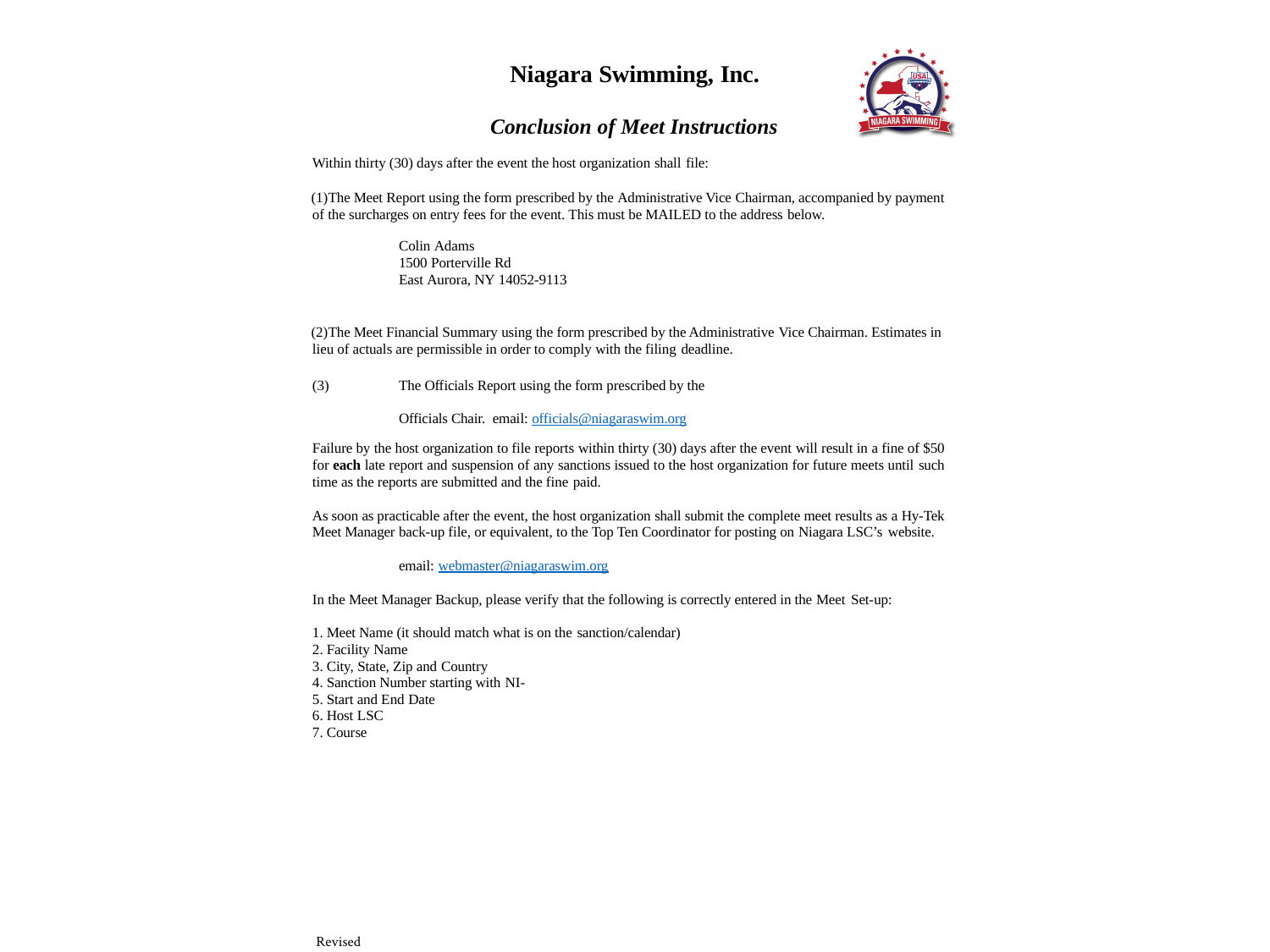

Niagara Swimming, Inc.

Conclusion of Meet Instructions
Within thirty (30) days after the event the host organization shall file:

The Meet Report using the form prescribed by the Administrative Vice Chairman, accompanied by payment  of the surcharges on entry fees for the event. This must be MAILED to the address below.

Colin Adams
1500 Porterville Rd
East Aurora, NY 14052-9113

The Meet Financial Summary using the form prescribed by the Administrative Vice Chairman. Estimates in  lieu of actuals are permissible in order to comply with the filing deadline.
The Officials Report using the form prescribed by the Officials Chair.  email: officials@niagaraswim.org
Failure by the host organization to file reports within thirty (30) days after the event will result in a fine of $50  for each late report and suspension of any sanctions issued to the host organization for future meets until such  time as the reports are submitted and the fine paid.

As soon as practicable after the event, the host organization shall submit the complete meet results as a Hy-Tek  Meet Manager back-up file, or equivalent, to the Top Ten Coordinator for posting on Niagara LSC’s website.

email: webmaster@niagaraswim.org

In the Meet Manager Backup, please verify that the following is correctly entered in the Meet Set-up:

Meet Name (it should match what is on the sanction/calendar)
Facility Name
City, State, Zip and Country
Sanction Number starting with NI-
Start and End Date
Host LSC
Course
Revised 10/2018